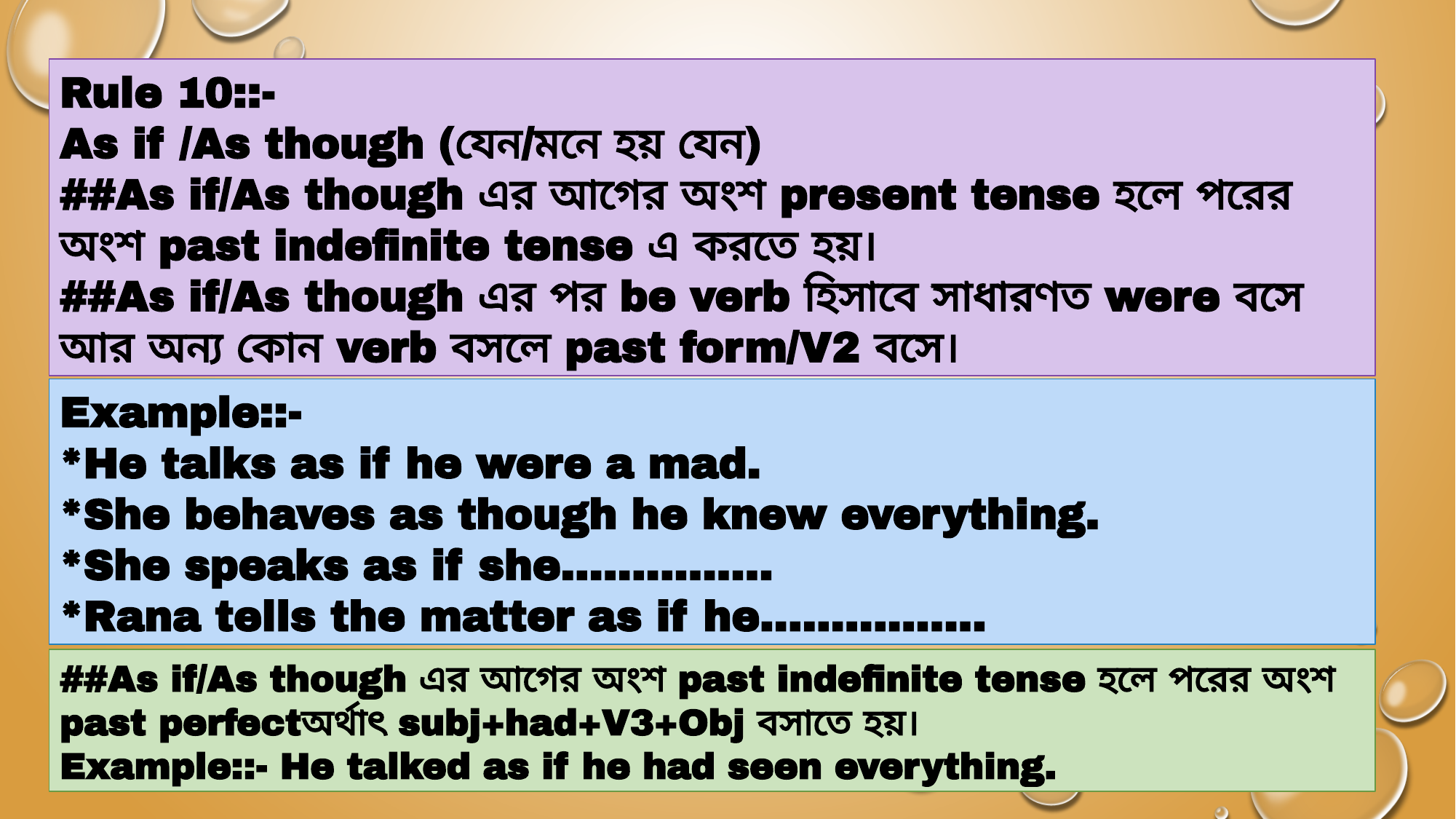

Rule 10::-
As if /As though (যেন/মনে হয় যেন)
##As if/As though এর আগের অংশ present tense হলে পরের অংশ past indefinite tense এ করতে হয়।
##As if/As though এর পর be verb হিসাবে সাধারণত were বসে আর অন্য কোন verb বসলে past form/V2 বসে।
Example::-
*He talks as if he were a mad.
*She behaves as though he knew everything.
*She speaks as if she...............
*Rana tells the matter as if he................
##As if/As though এর আগের অংশ past indefinite tense হলে পরের অংশ past perfectঅর্থাৎ subj+had+V3+Obj বসাতে হয়।
Example::- He talked as if he had seen everything.